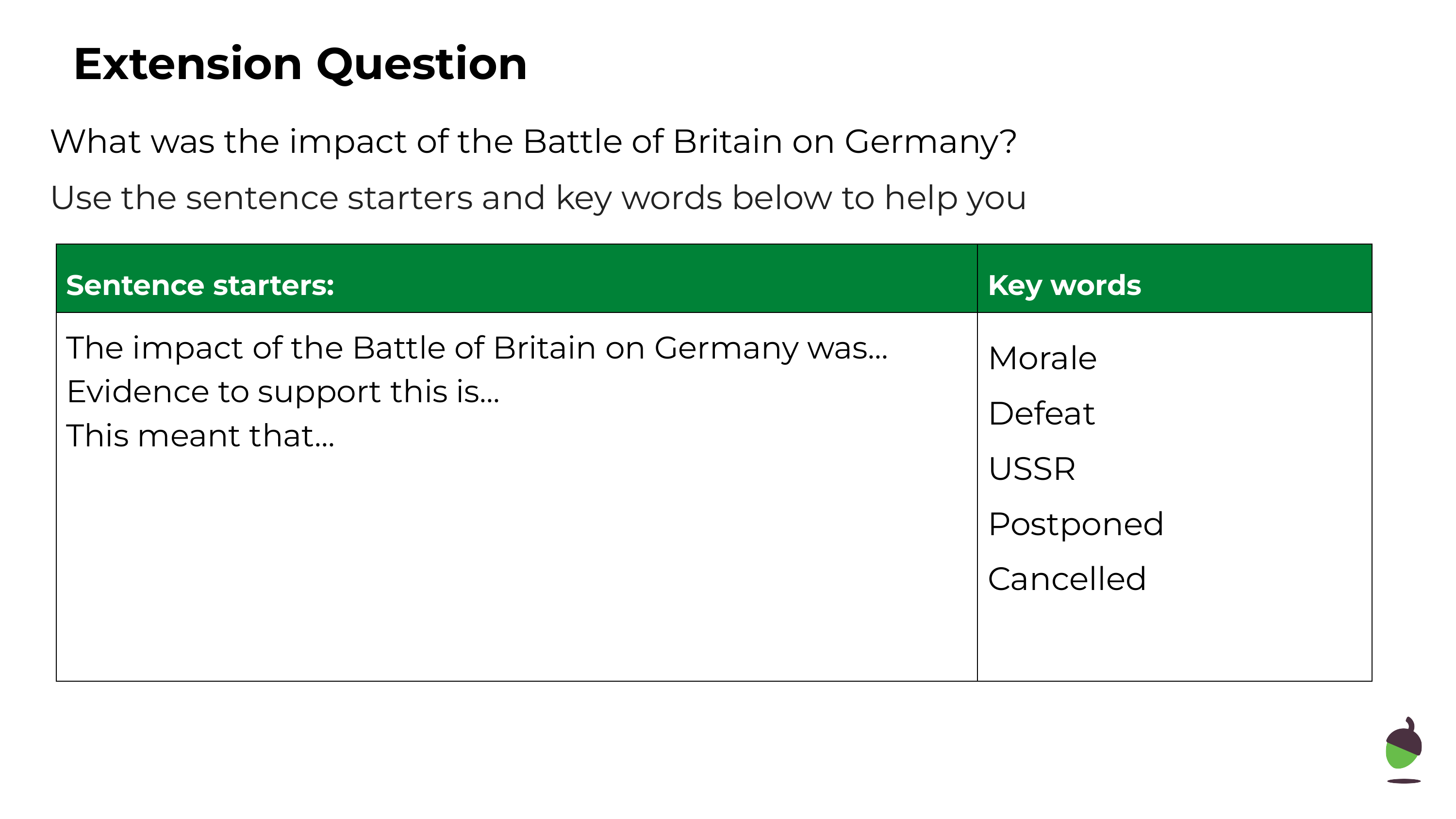

# Extension Question
What was the impact of the Battle of Britain on Germany?
Use the sentence starters and key words below to help you
| Sentence starters: | Key words |
| --- | --- |
| The impact of the Battle of Britain on Germany was… Evidence to support this is… This meant that… | Morale Defeat USSR Postponed Cancelled |